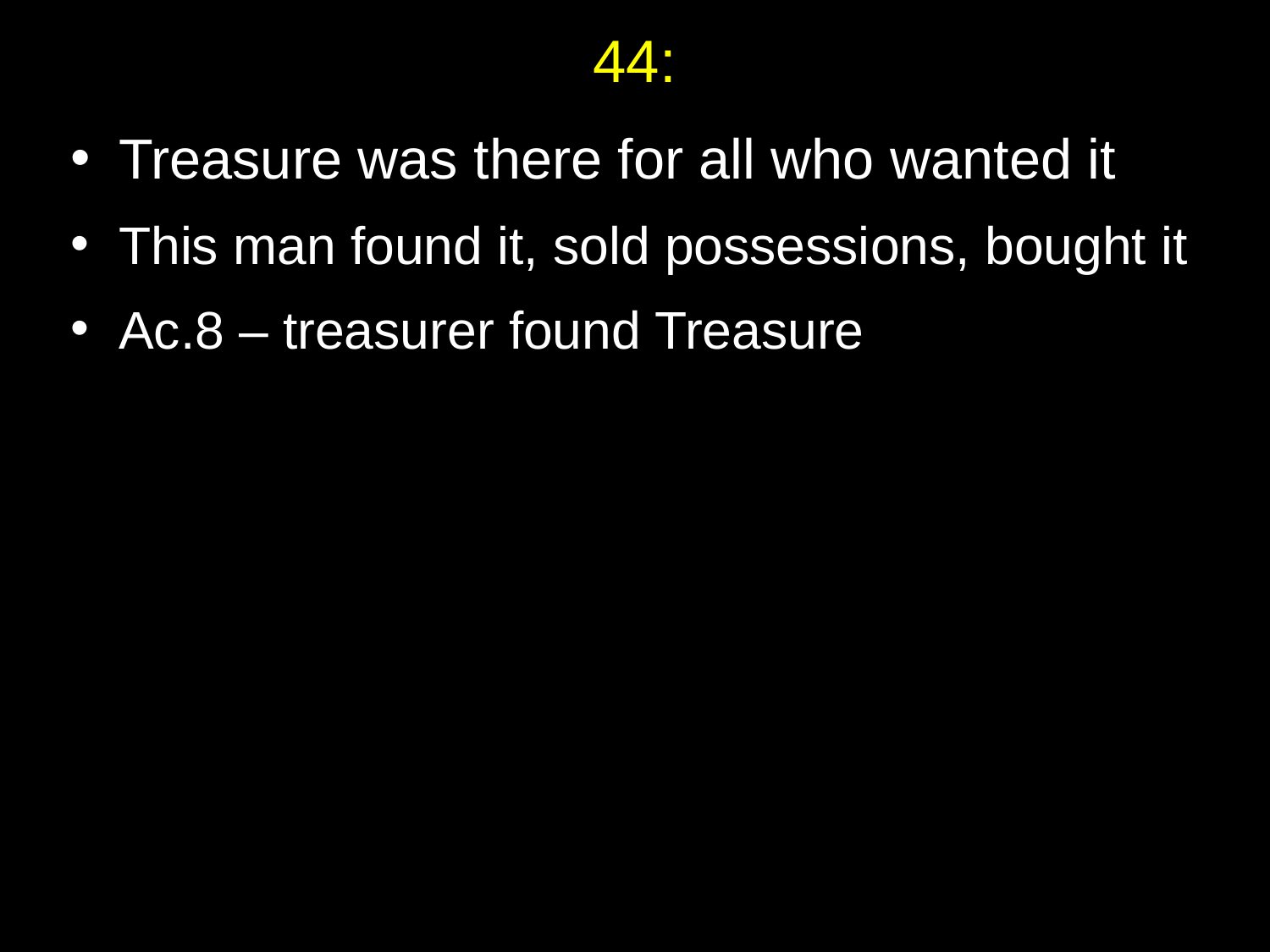

# 44:
Treasure was there for all who wanted it
This man found it, sold possessions, bought it
Ac.8 – treasurer found Treasure